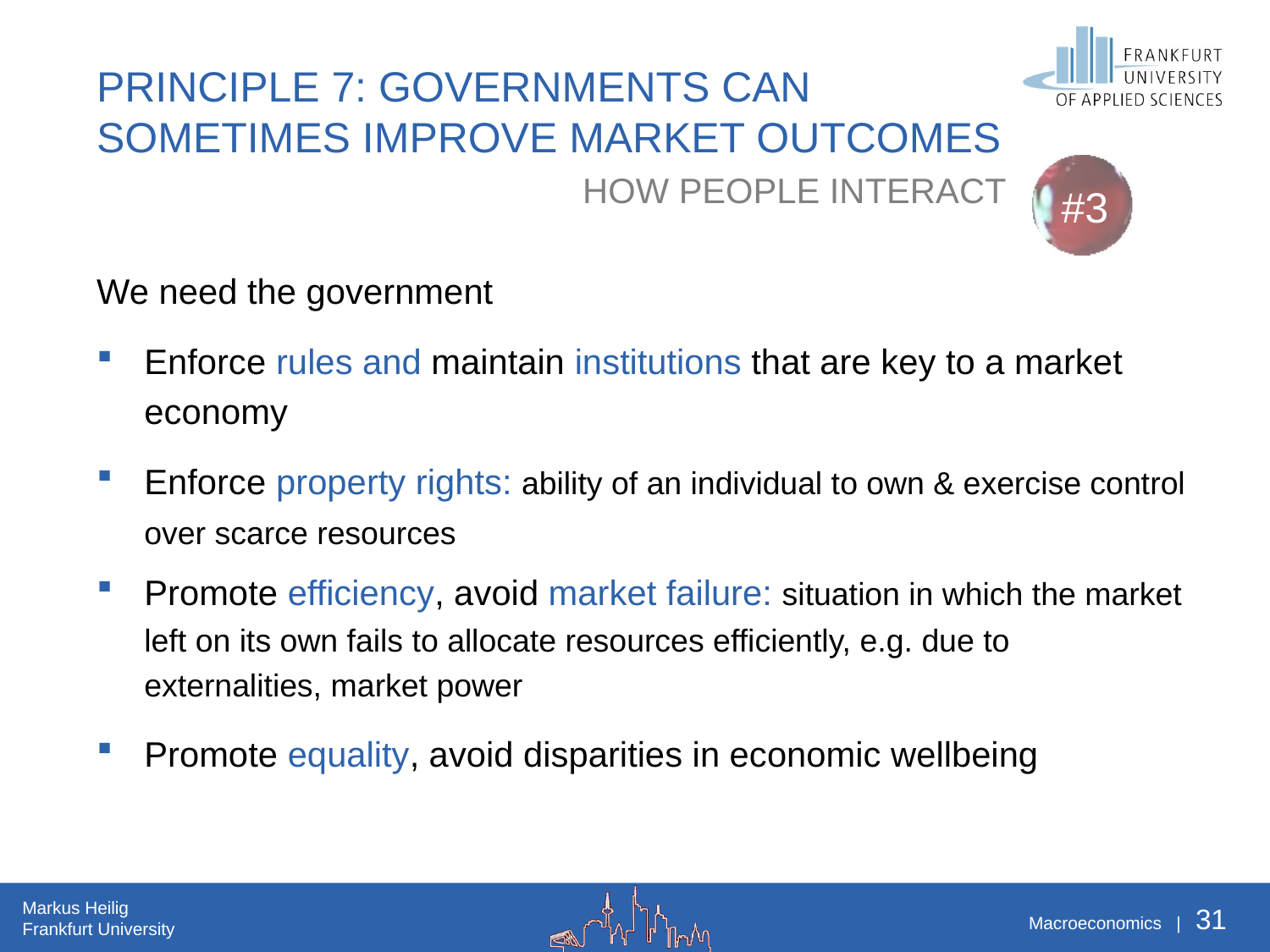

Principle 7: Governments can
sometimes improve market outcomes
                                         How people Interact

#3
We need the government
Enforce rules and maintain institutions that are key to a market economy
Enforce property rights: ability of an individual to own & exercise control over scarce resources
Promote efficiency, avoid market failure: situation in which the market left on its own fails to allocate resources efficiently, e.g. due to externalities, market power
Promote equality, avoid disparities in economic wellbeing